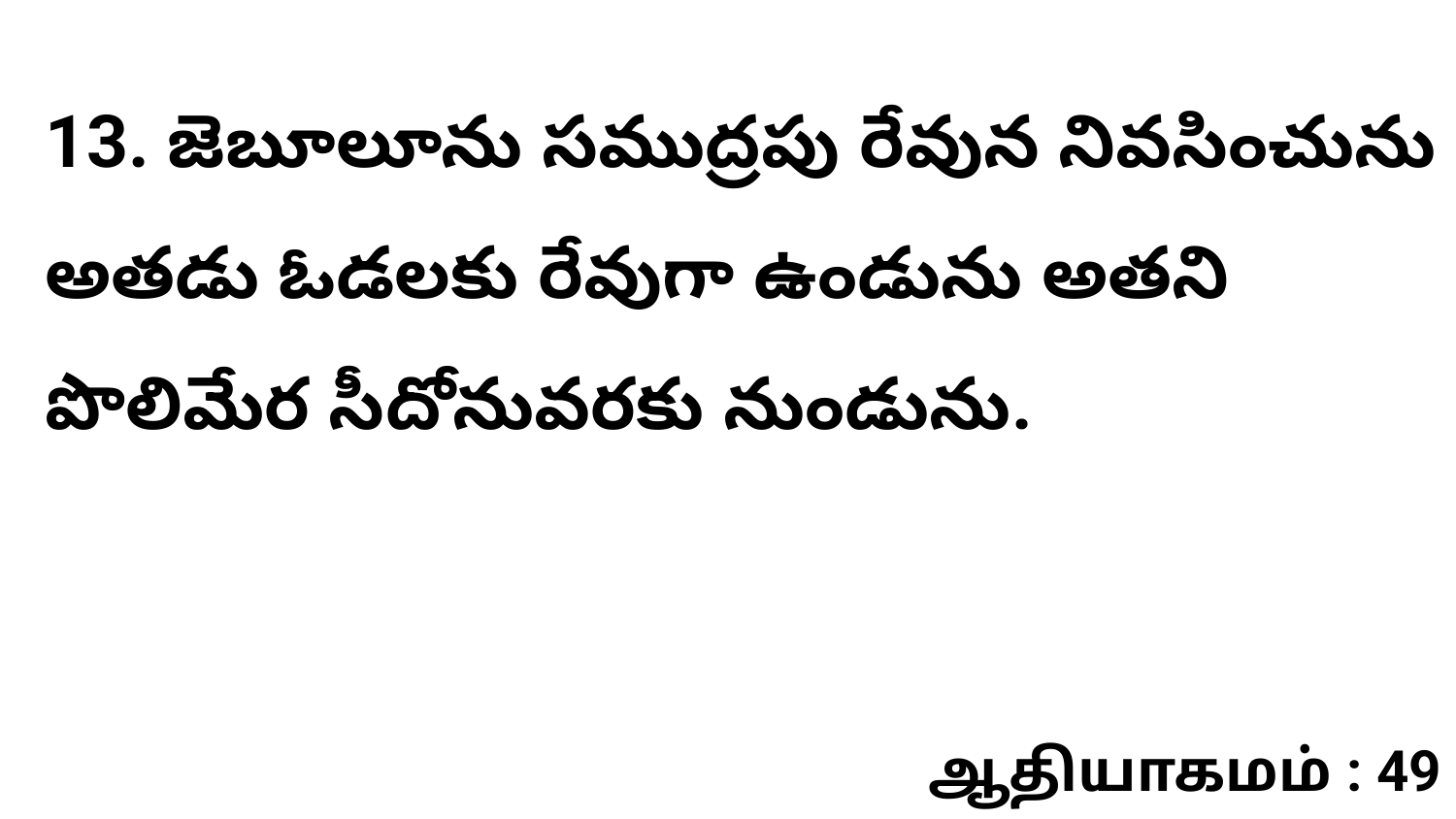

13. జెబూలూను సముద్రపు రేవున నివసించును అతడు ఓడలకు రేవుగా ఉండును అతని పొలిమేర సీదోనువరకు నుండును.
ஆதியாகமம் : 49